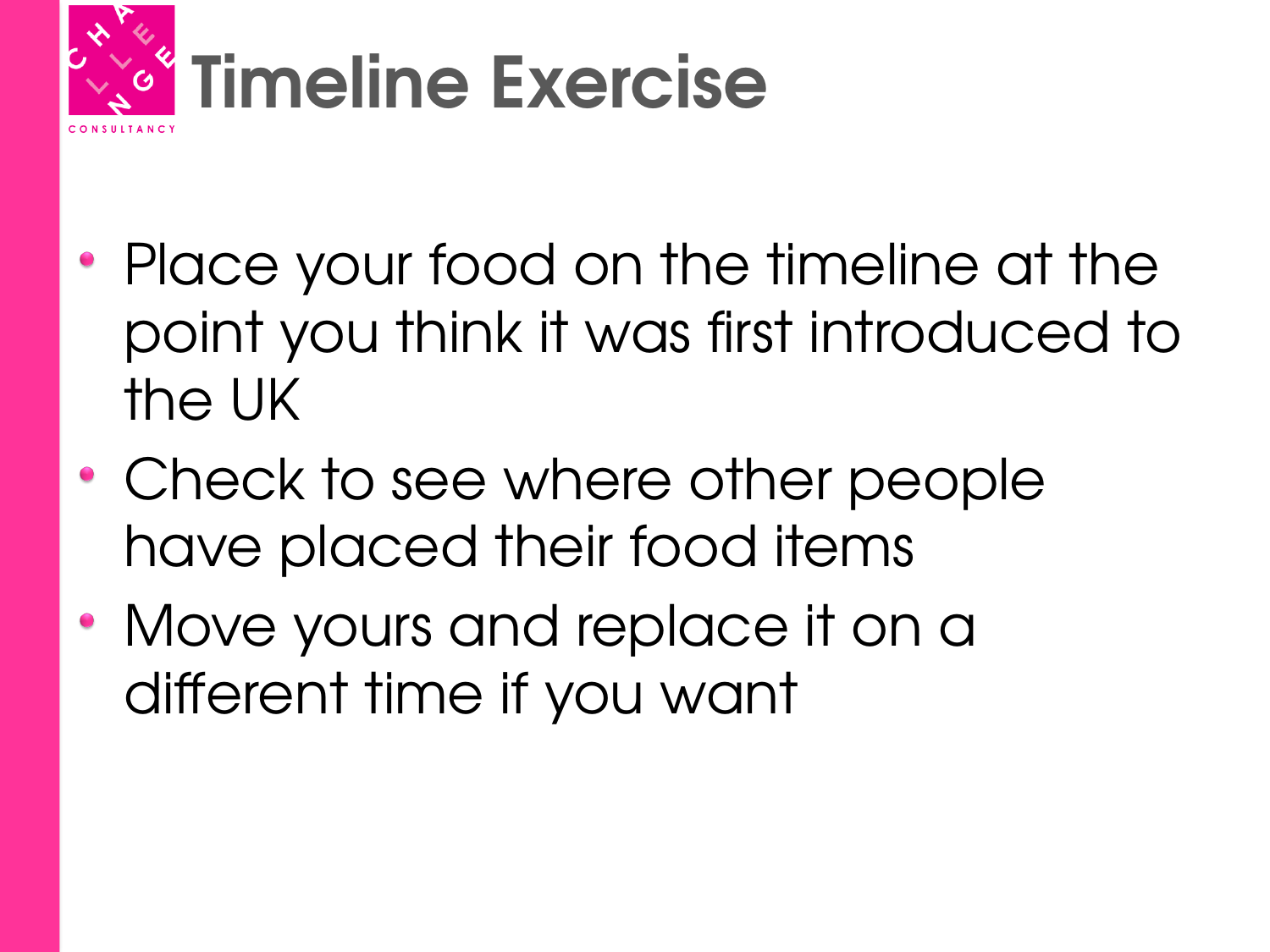

# Timeline Exercise
Place your food on the timeline at the point you think it was first introduced to the UK
Check to see where other people have placed their food items
Move yours and replace it on a different time if you want